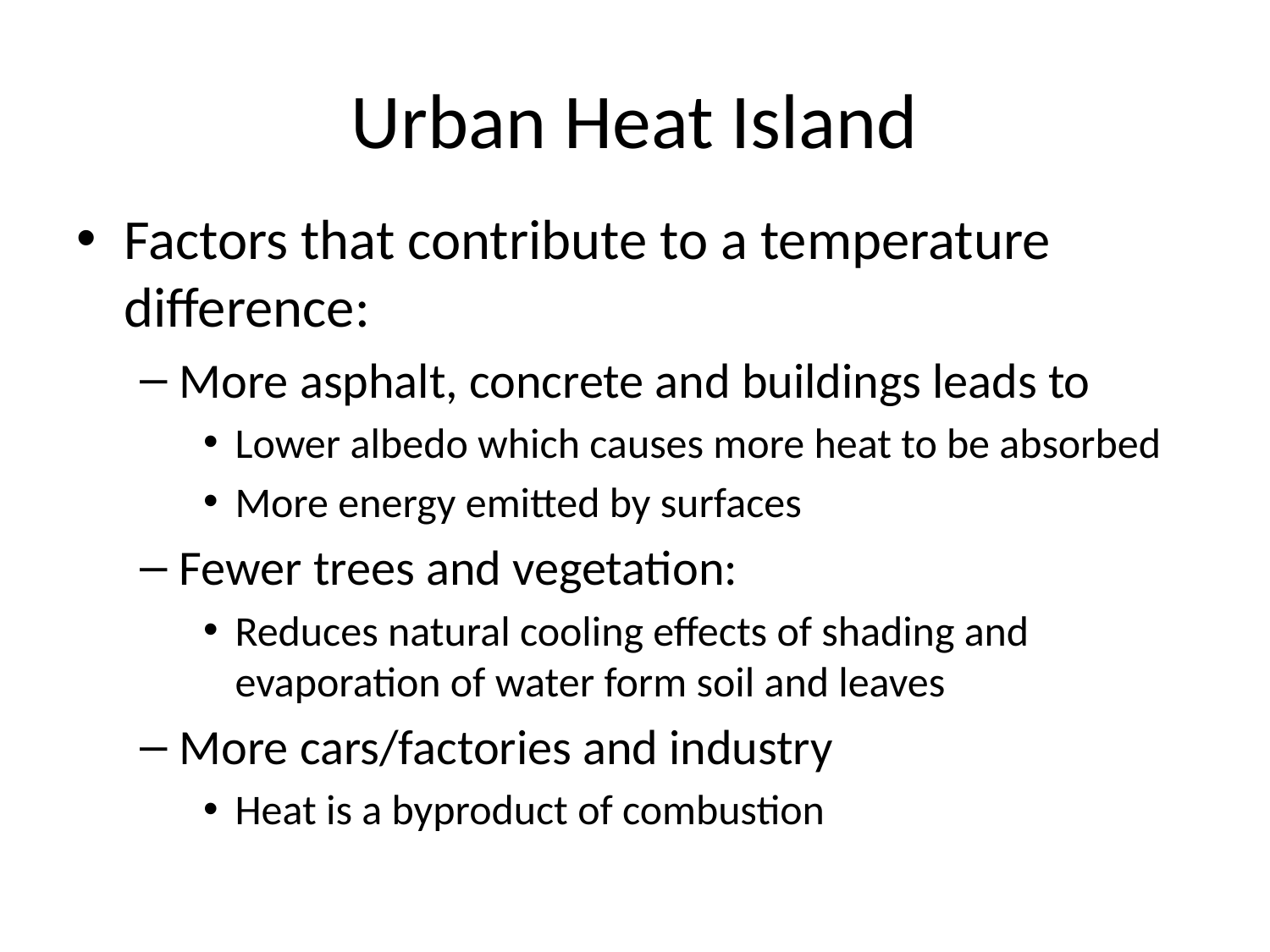

# Urban Heat Island
Factors that contribute to a temperature difference:
More asphalt, concrete and buildings leads to
Lower albedo which causes more heat to be absorbed
More energy emitted by surfaces
Fewer trees and vegetation:
Reduces natural cooling effects of shading and evaporation of water form soil and leaves
More cars/factories and industry
Heat is a byproduct of combustion